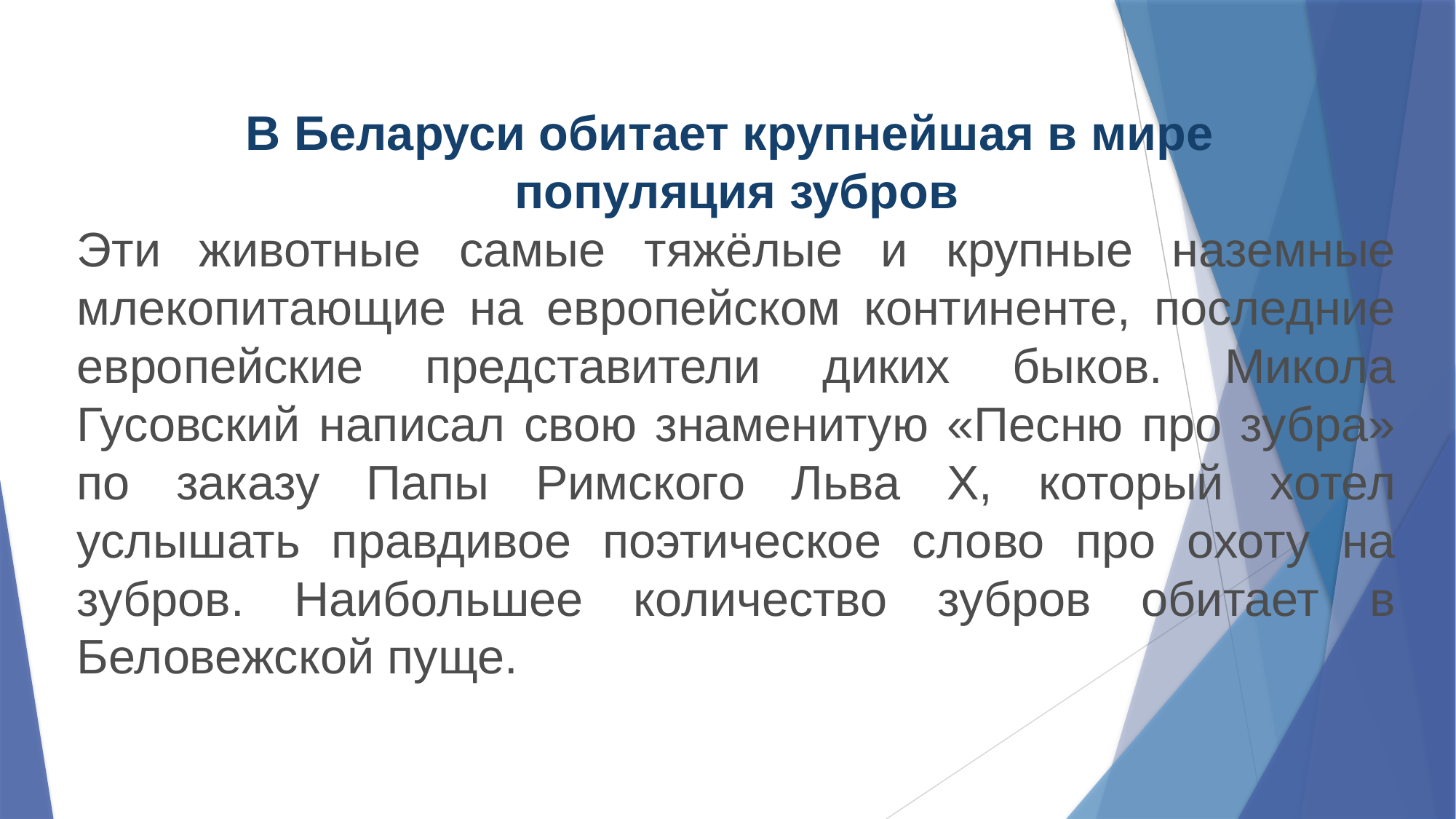

В Беларуси обитает крупнейшая в мире
популяция зубров
Эти животные самые тяжёлые и крупные наземные млекопитающие на европейском континенте, последние европейские представители диких быков. Микола Гусовский написал свою знаменитую «Песню про зубра» по заказу Папы Римского Льва X, который хотел услышать правдивое поэтическое слово про охоту на зубров. Наибольшее количество зубров обитает в Беловежской пуще.